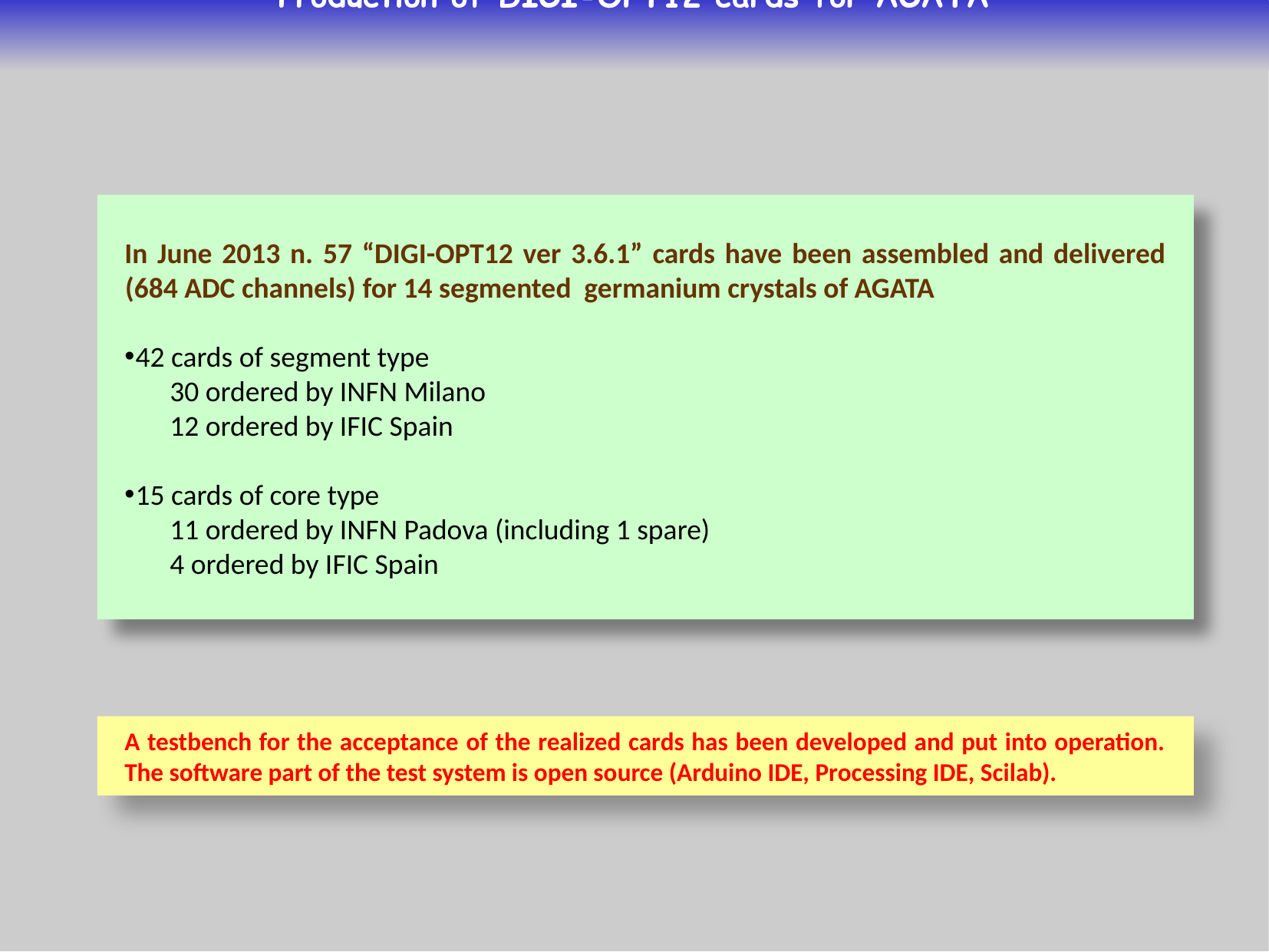

Production of DIGI-OPT12 cards for AGATA

In June 2013 n. 57 “DIGI-OPT12 ver 3.6.1” cards have been assembled and delivered (684 ADC channels) for 14 segmented  germanium crystals of AGATA

42 cards of segment type
30 ordered by INFN Milano
12 ordered by IFIC Spain

15 cards of core type
11 ordered by INFN Padova (including 1 spare)
4 ordered by IFIC Spain

A testbench for the acceptance of the realized cards has been developed and put into operation. The software part of the test system is open source (Arduino IDE, Processing IDE, Scilab).